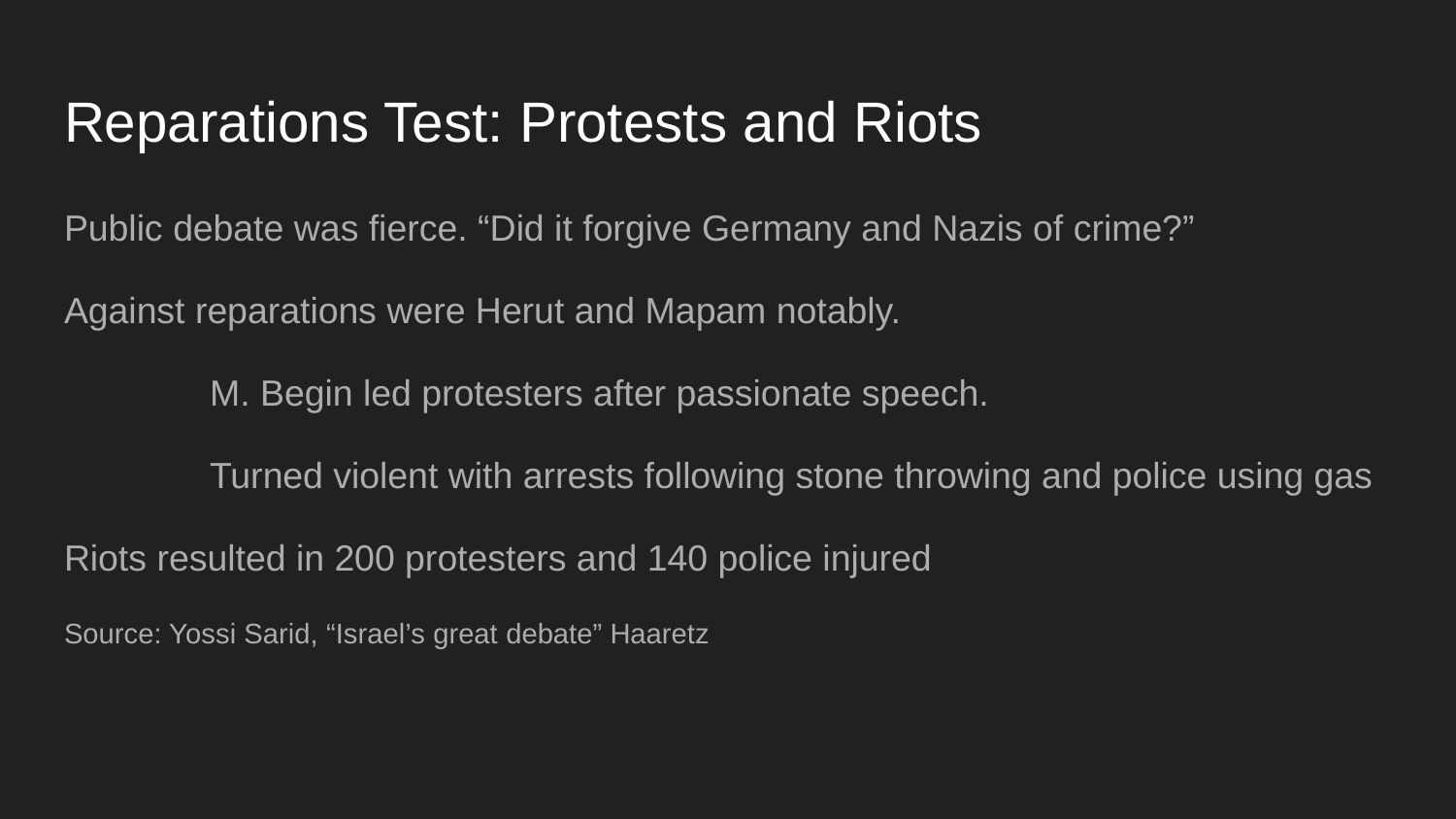

# Reparations Test: Protests and Riots
Public debate was fierce. “Did it forgive Germany and Nazis of crime?”
Against reparations were Herut and Mapam notably.
	M. Begin led protesters after passionate speech.
	Turned violent with arrests following stone throwing and police using gas
Riots resulted in 200 protesters and 140 police injured
Source: Yossi Sarid, “Israel’s great debate” Haaretz